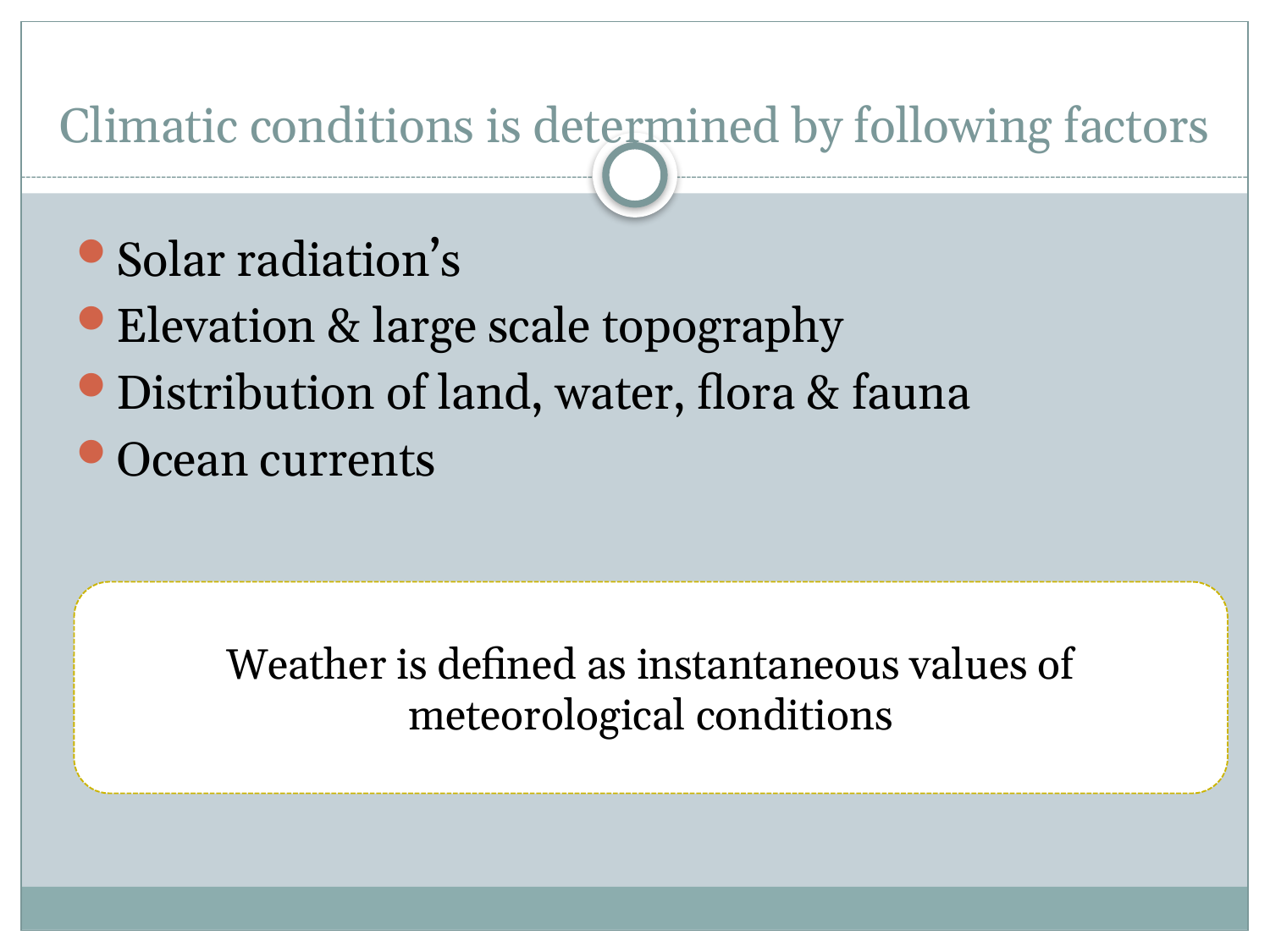

# Climatic conditions is determined by following factors
Solar radiation’s
Elevation & large scale topography
Distribution of land, water, flora & fauna
Ocean currents

Weather is defined as instantaneous values of meteorological conditions